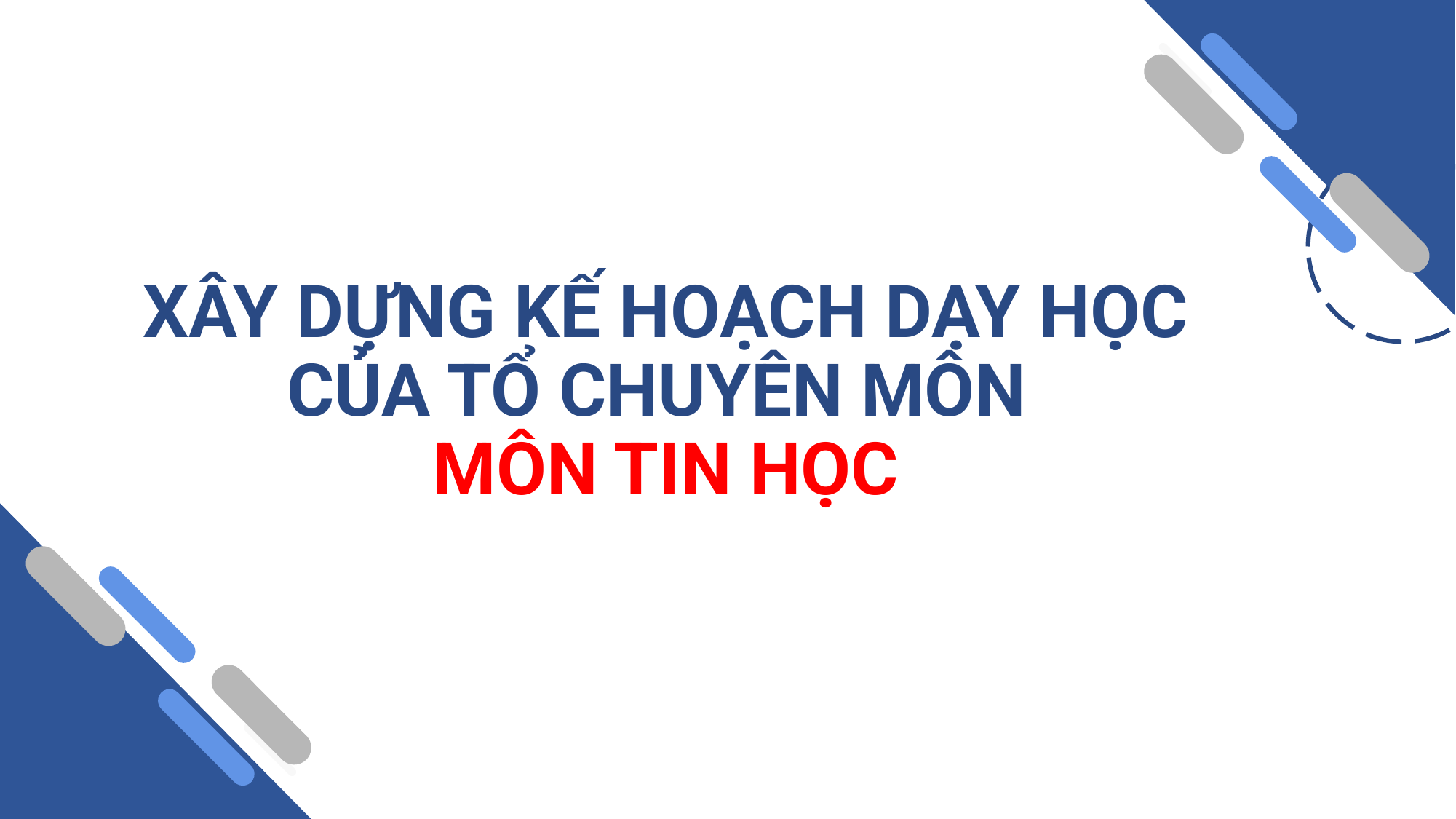

# XÂY DỰNG KẾ HOẠCH DẠY HỌC CỦA TỔ CHUYÊN MÔN MÔN TIN HỌC